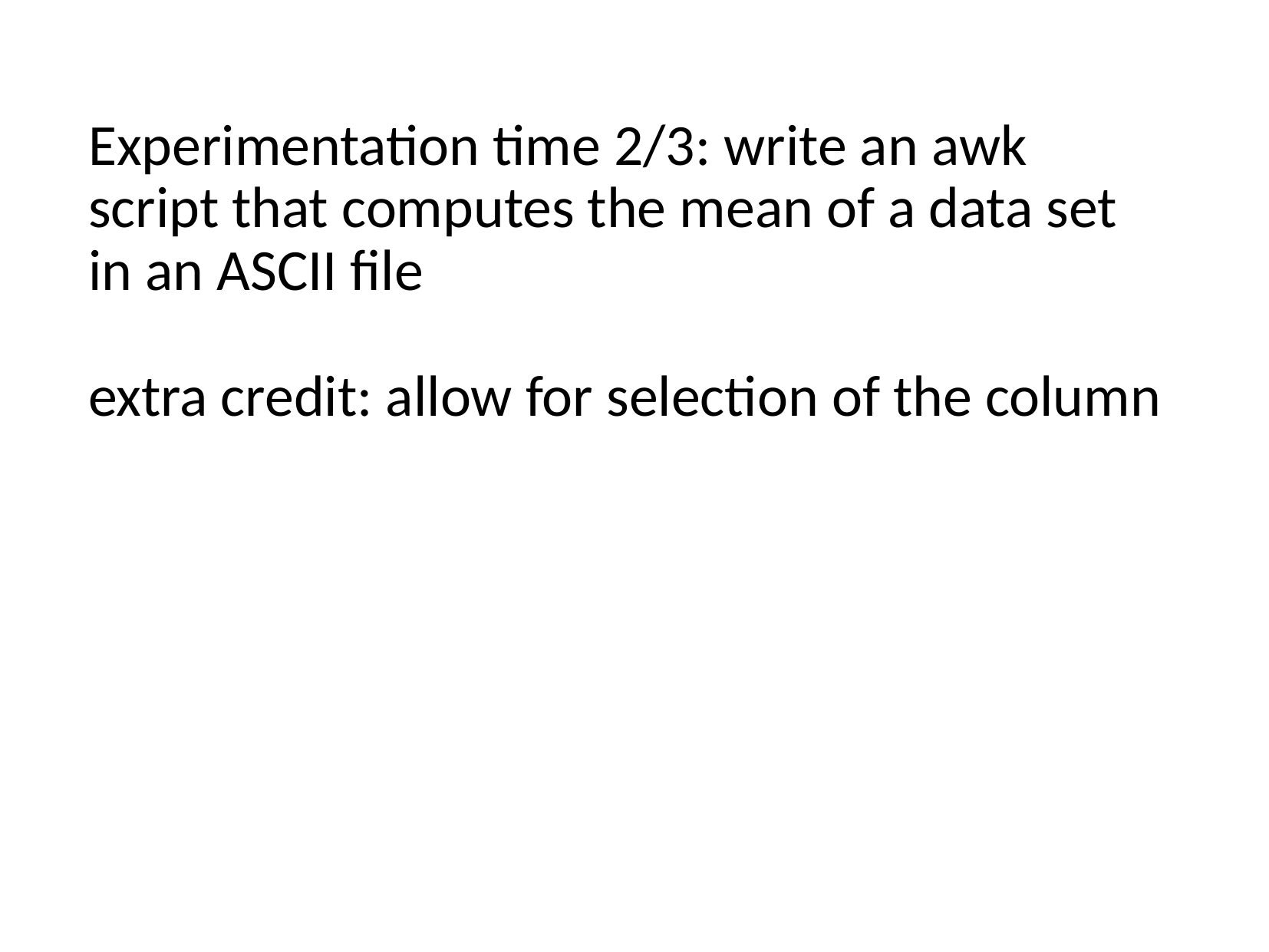

# Experimentation time 2/3: write an awk script that computes the mean of a data set in an ASCII file extra credit: allow for selection of the column